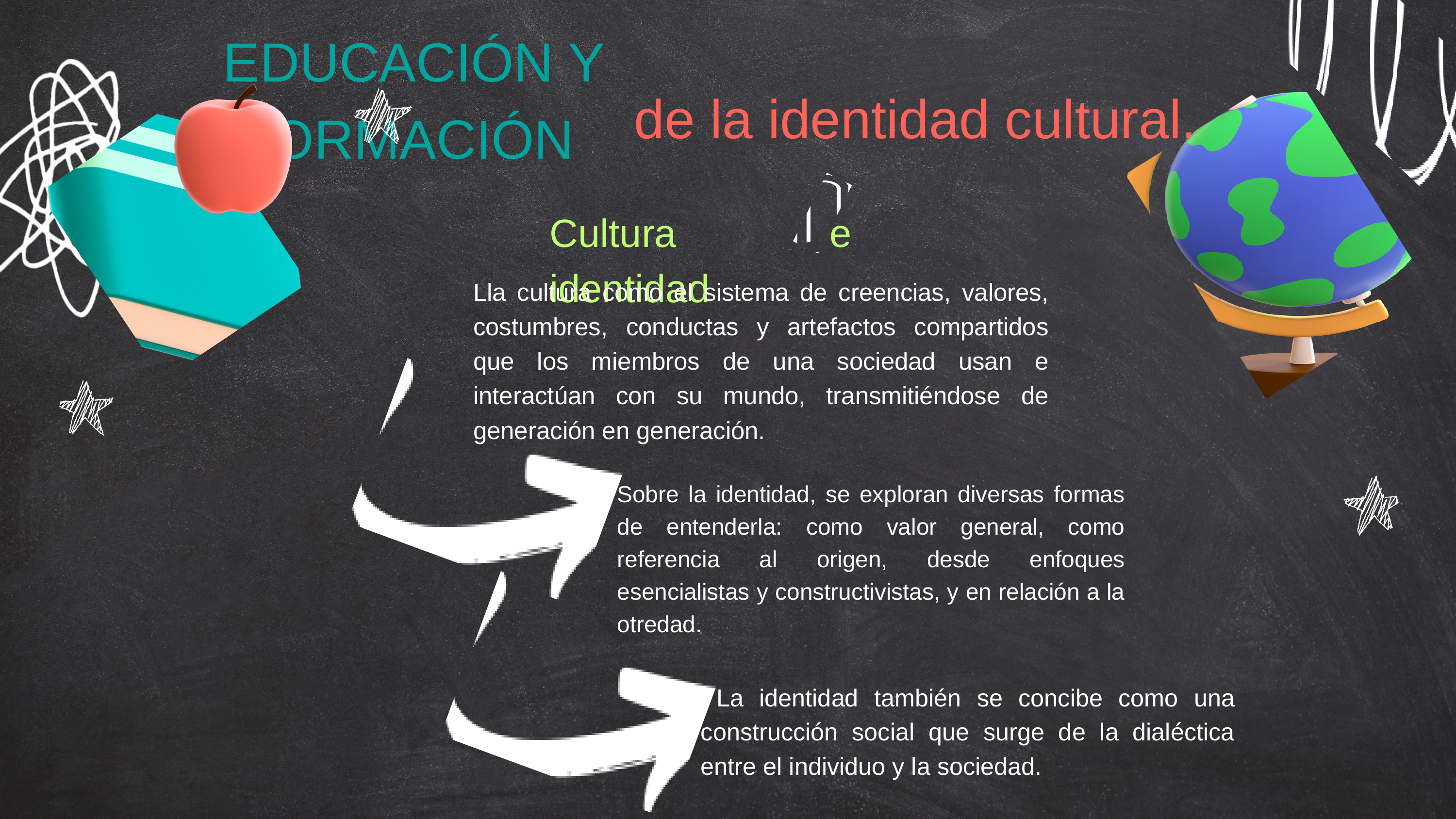

EDUCACIÓN Y FORMACIÓN

de la identidad cultural.

Cultura e identidad
Lla cultura como el sistema de creencias, valores, costumbres, conductas y artefactos compartidos que los miembros de una sociedad usan e interactúan con su mundo, transmitiéndose de generación en generación.

Sobre la identidad, se exploran diversas formas de entenderla: como valor general, como referencia al origen, desde enfoques esencialistas y constructivistas, y en relación a la otredad.

 La identidad también se concibe como una construcción social que surge de la dialéctica entre el individuo y la sociedad.